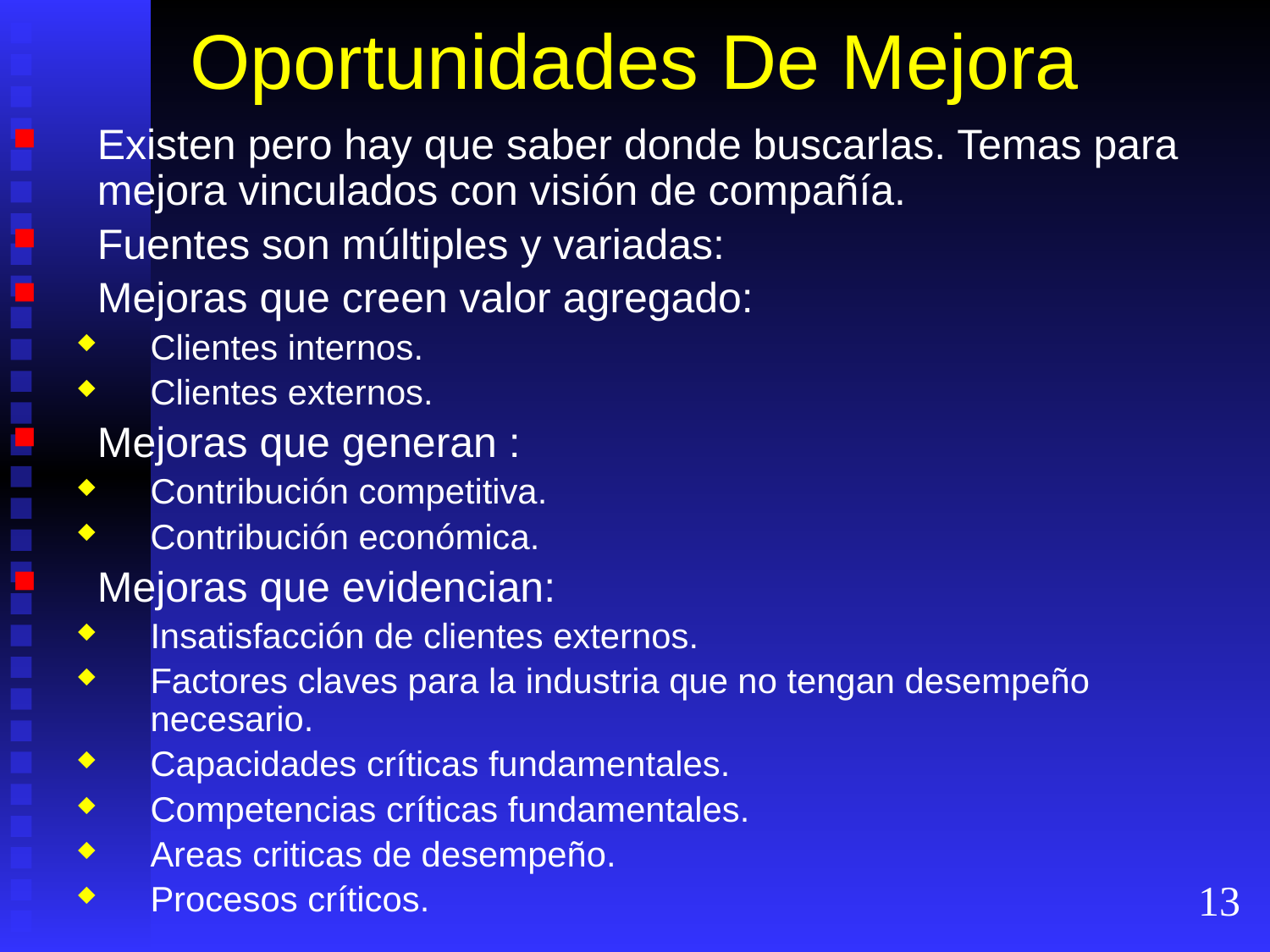

# Oportunidades De Mejora
Existen pero hay que saber donde buscarlas. Temas para mejora vinculados con visión de compañía.
Fuentes son múltiples y variadas:
Mejoras que creen valor agregado:
Clientes internos.
Clientes externos.
Mejoras que generan :
Contribución competitiva.
Contribución económica.
Mejoras que evidencian:
Insatisfacción de clientes externos.
Factores claves para la industria que no tengan desempeño necesario.
Capacidades críticas fundamentales.
Competencias críticas fundamentales.
Areas criticas de desempeño.
Procesos críticos.
13